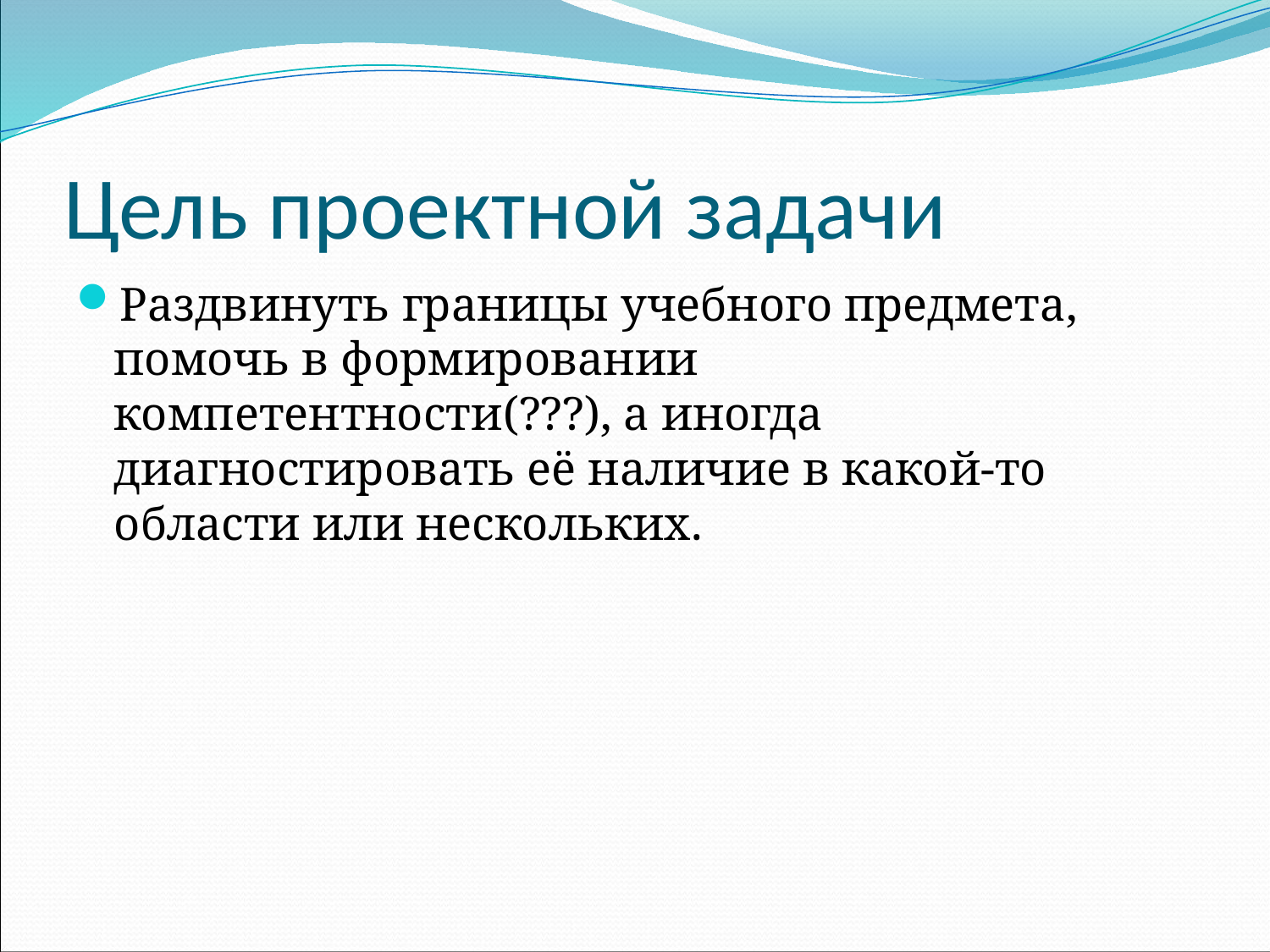

# Цель проектной задачи
Раздвинуть границы учебного предмета, помочь в формировании компетентности(???), а иногда диагностировать её наличие в какой-то области или нескольких.